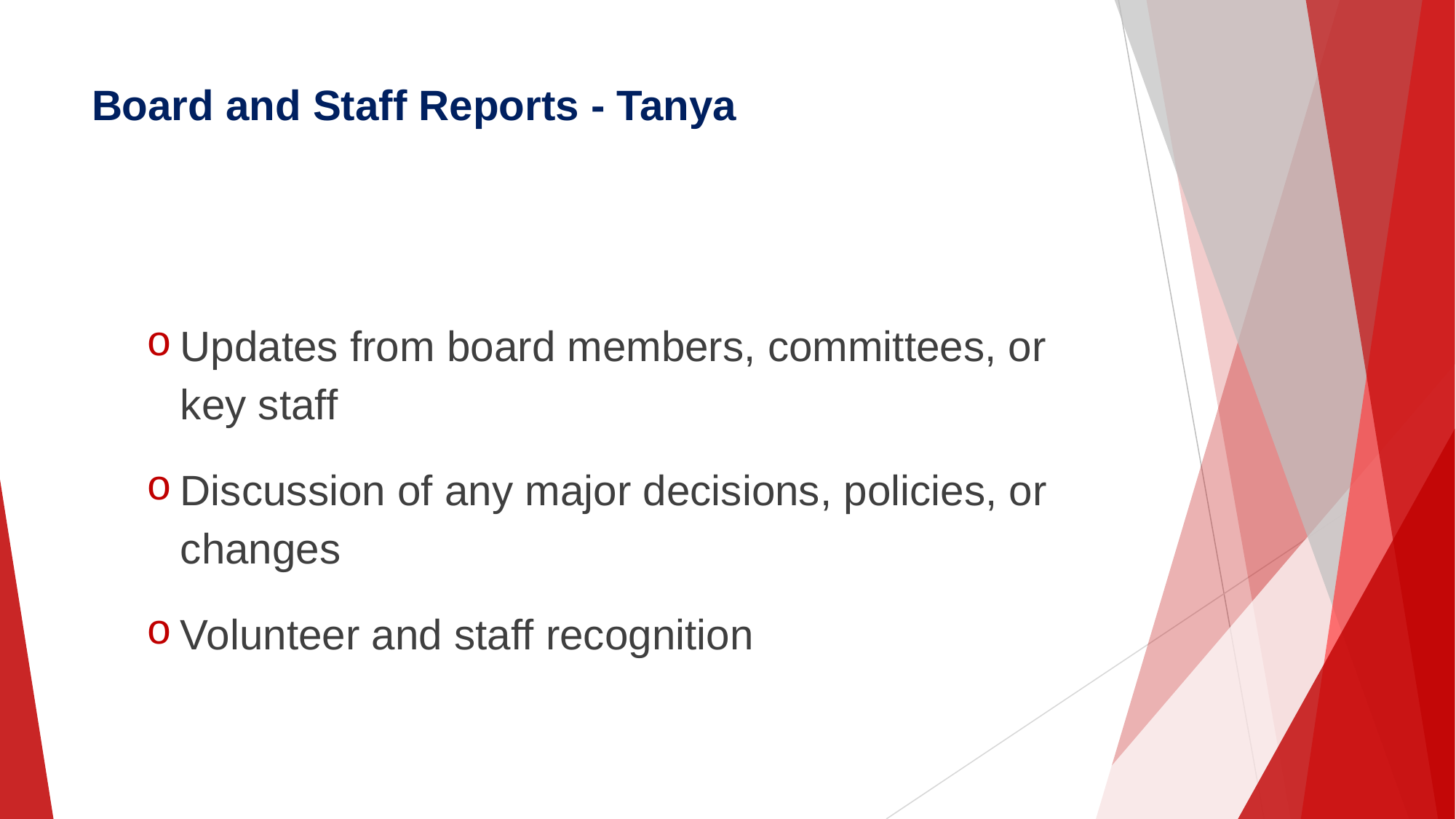

# Board and Staff Reports - Tanya

Updates from board members, committees, or key staff
Discussion of any major decisions, policies, or changes
Volunteer and staff recognition